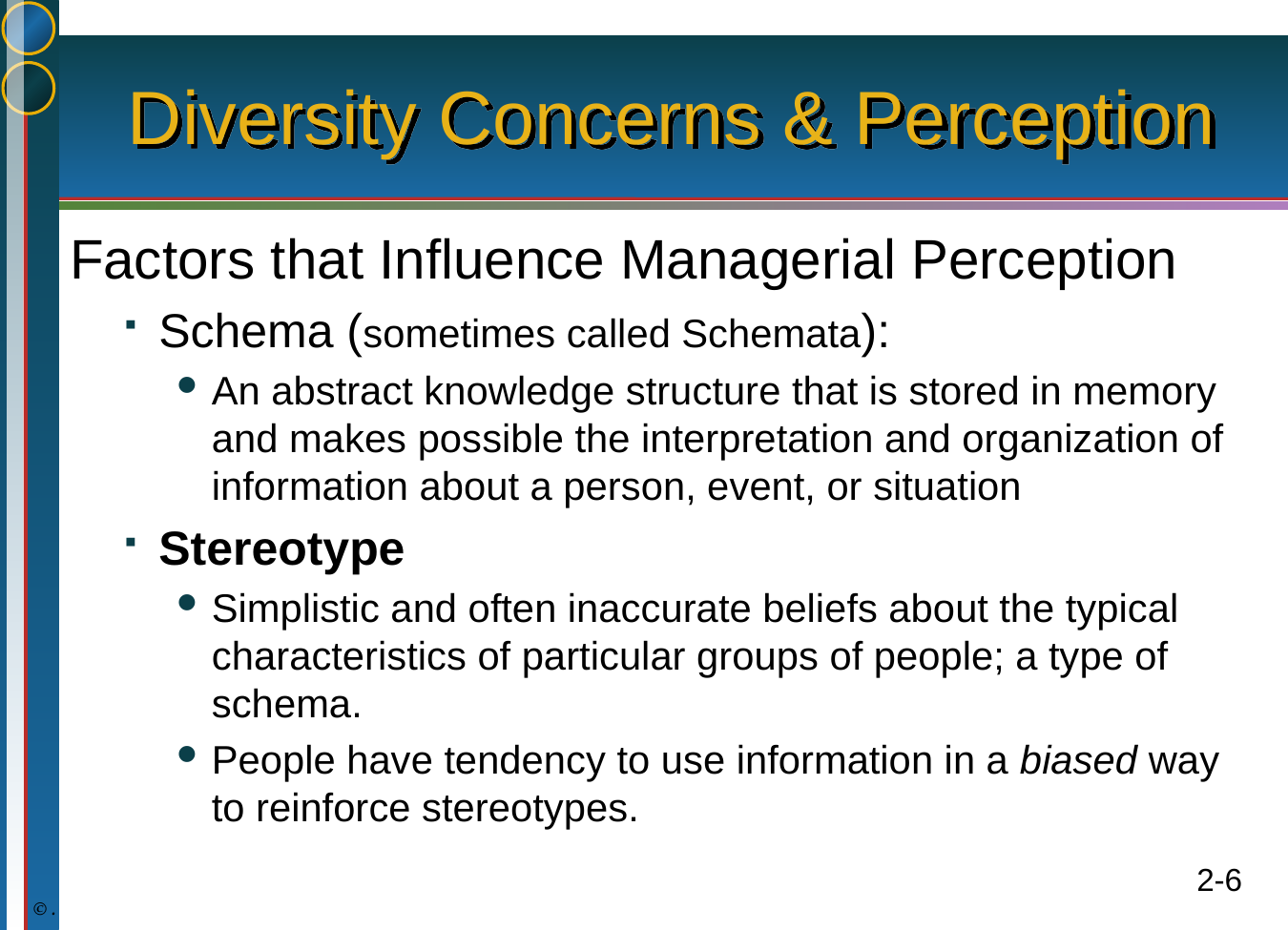

# Diversity Concerns & Perception
Factors that Influence Managerial Perception
Schema (sometimes called Schemata):
An abstract knowledge structure that is stored in memory and makes possible the interpretation and organization of information about a person, event, or situation
Stereotype
Simplistic and often inaccurate beliefs about the typical characteristics of particular groups of people; a type of schema.
People have tendency to use information in a biased way   to reinforce stereotypes.